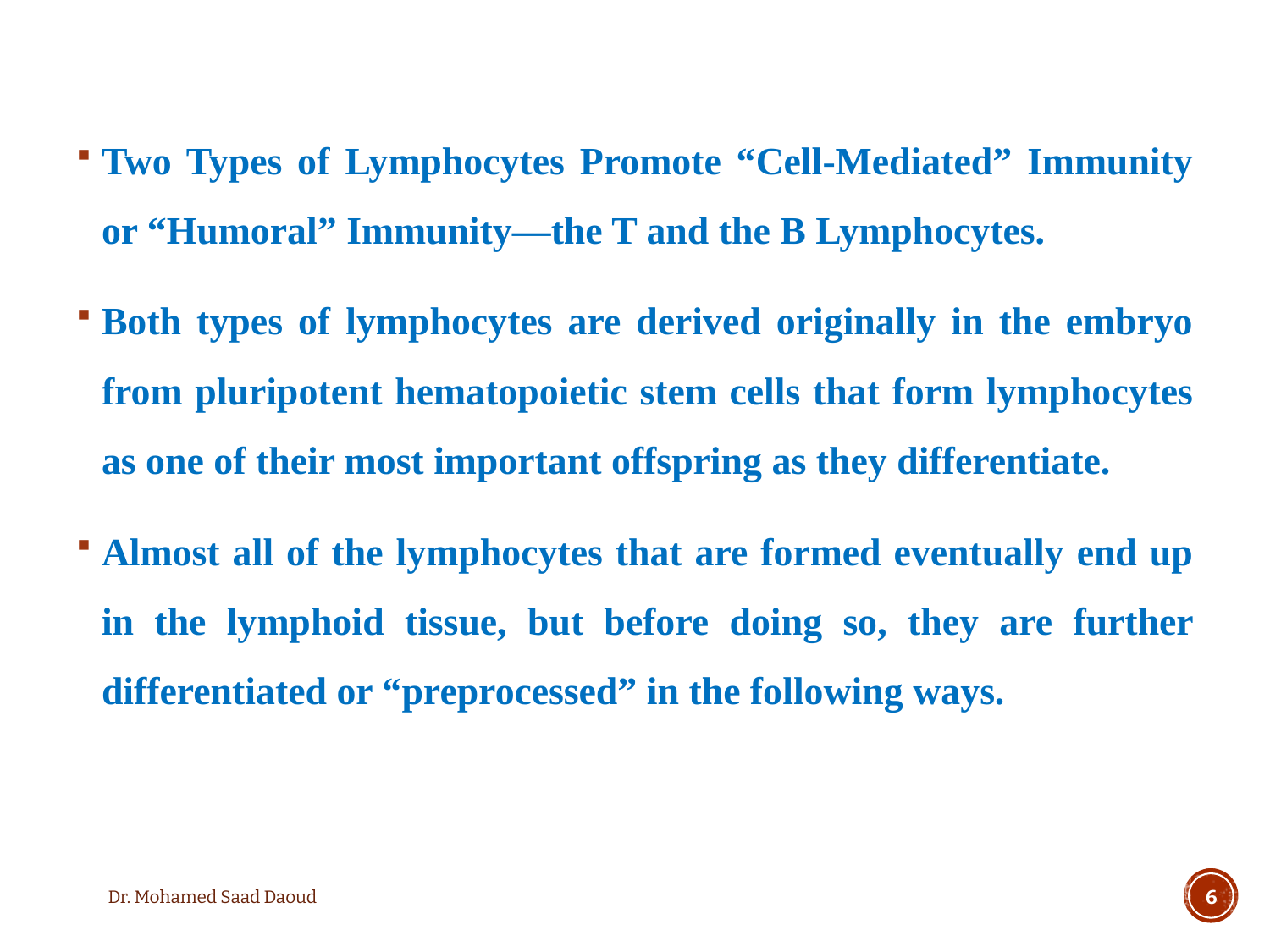

Two Types of Lymphocytes Promote “Cell-Mediated” Immunity or “Humoral” Immunity—the T and the B Lymphocytes.
Both types of lymphocytes are derived originally in the embryo from pluripotent hematopoietic stem cells that form lymphocytes as one of their most important offspring as they differentiate.
Almost all of the lymphocytes that are formed eventually end up in the lymphoid tissue, but before doing so, they are further differentiated or “preprocessed” in the following ways.

Dr. Mohamed Saad Daoud
6